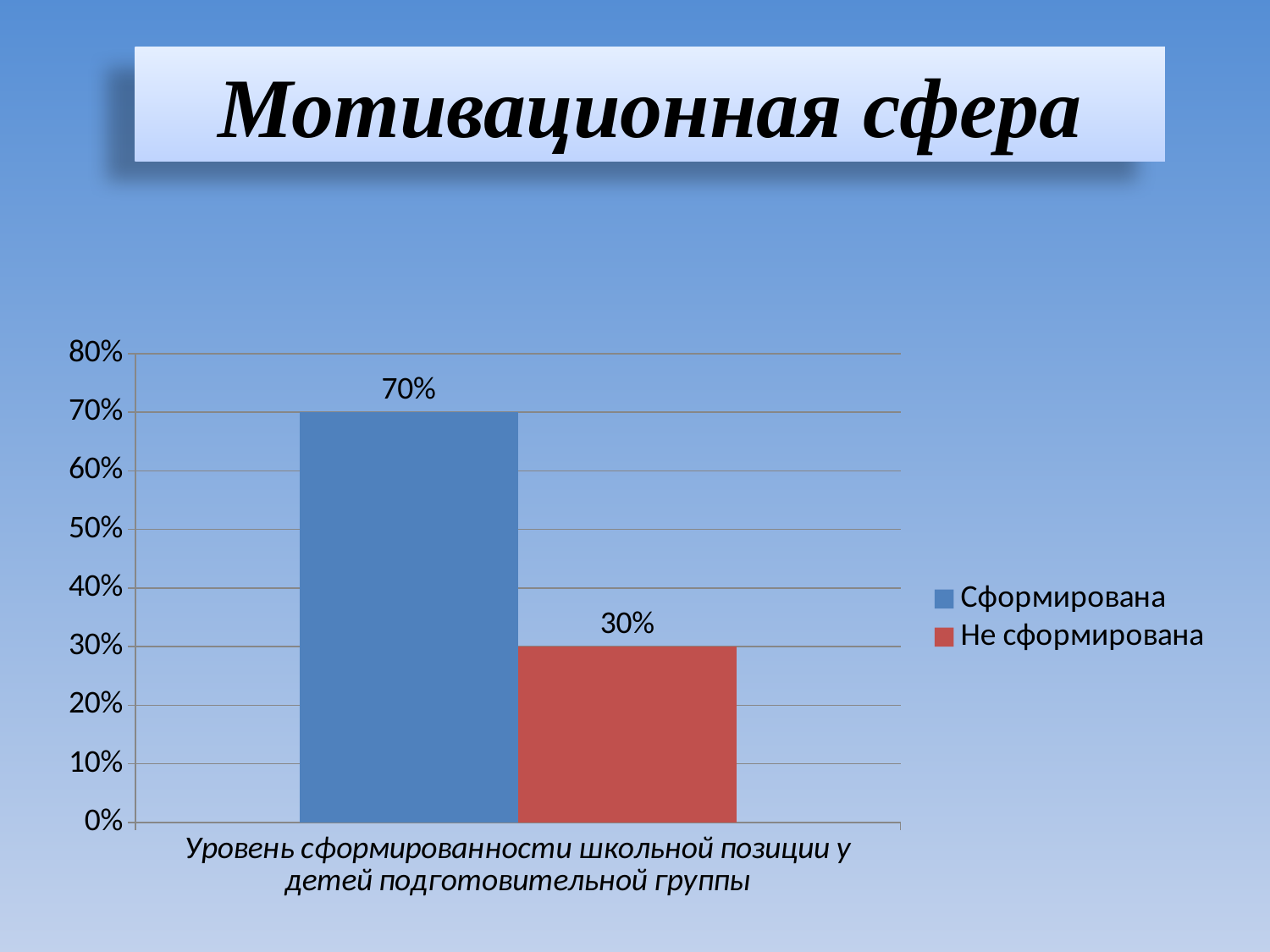

Мотивационная сфера

### Chart

| Category | Сформирована | Не сформирована |
|---|---|---|
| Уровень сформированности школьной позиции у детей подготовительной группы | 0.7000000000000002 | 0.3000000000000001 |